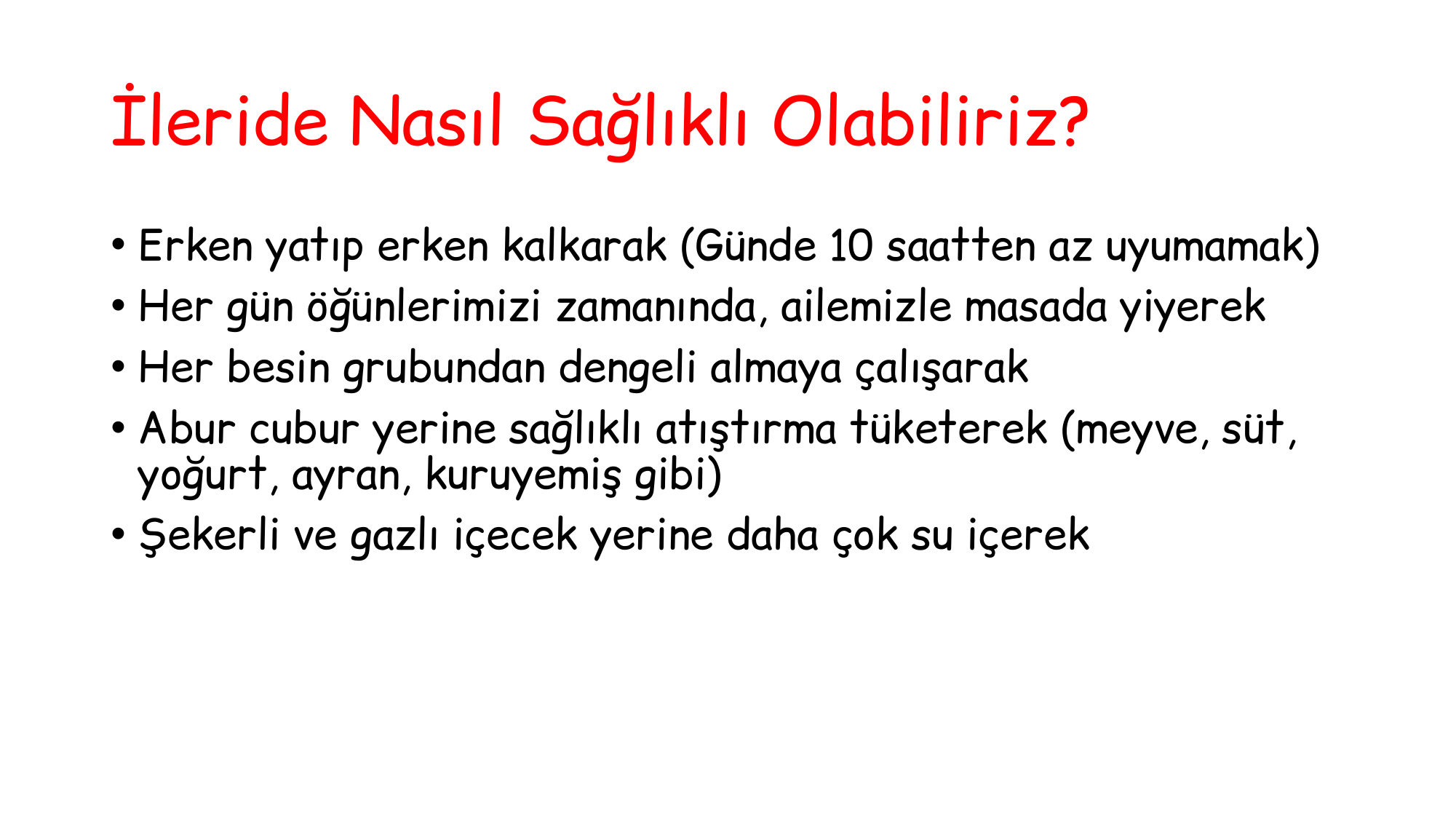

# İleride Nasıl Sağlıklı Olabiliriz?
Erken yatıp erken kalkarak (Günde 10 saatten az uyumamak)
Her gün öğünlerimizi zamanında, ailemizle masada yiyerek
Her besin grubundan dengeli almaya çalışarak
Abur cubur yerine sağlıklı atıştırma tüketerek (meyve, süt, yoğurt, ayran, kuruyemiş gibi)
Şekerli ve gazlı içecek yerine daha çok su içerek